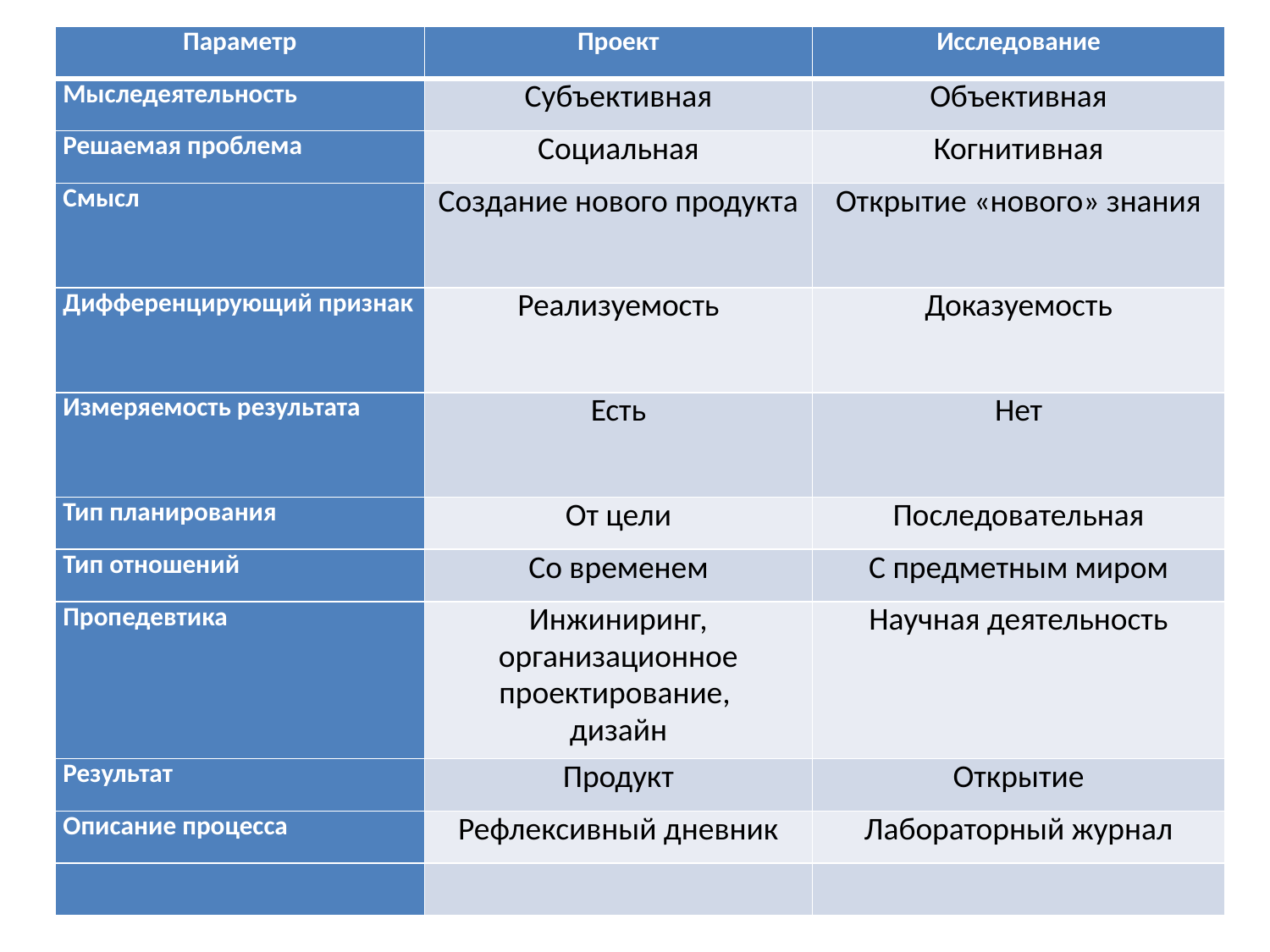

| Параметр | Проект | Исследование |
| --- | --- | --- |
| Мыследеятельность | Субъективная | Объективная |
| Решаемая проблема | Социальная | Когнитивная |
| Смысл | Создание нового продукта | Открытие «нового» знания |
| Дифференцирующий признак | Реализуемость | Доказуемость |
| Измеряемость результата | Есть | Нет |
| Тип планирования | От цели | Последовательная |
| Тип отношений | Со временем | С предметным миром |
| Пропедевтика | Инжиниринг, организационное проектирование, дизайн | Научная деятельность |
| Результат | Продукт | Открытие |
| Описание процесса | Рефлексивный дневник | Лабораторный журнал |
|  |  |  |